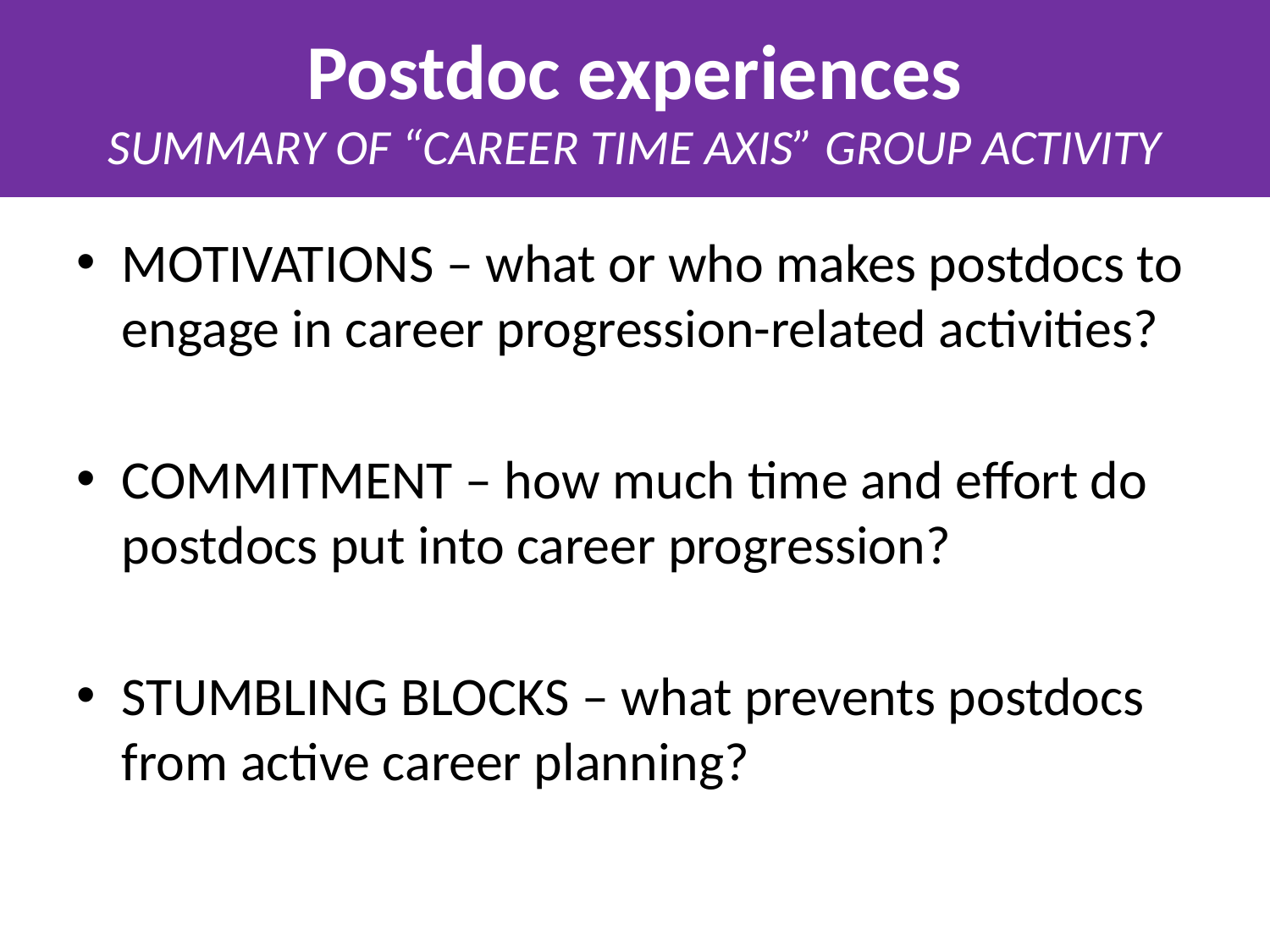

# Postdoc experiences summary of “career time axis” group activity
MOTIVATIONS – what or who makes postdocs to engage in career progression-related activities?

COMMITMENT – how much time and effort do postdocs put into career progression?

STUMBLING BLOCKS – what prevents postdocs from active career planning?